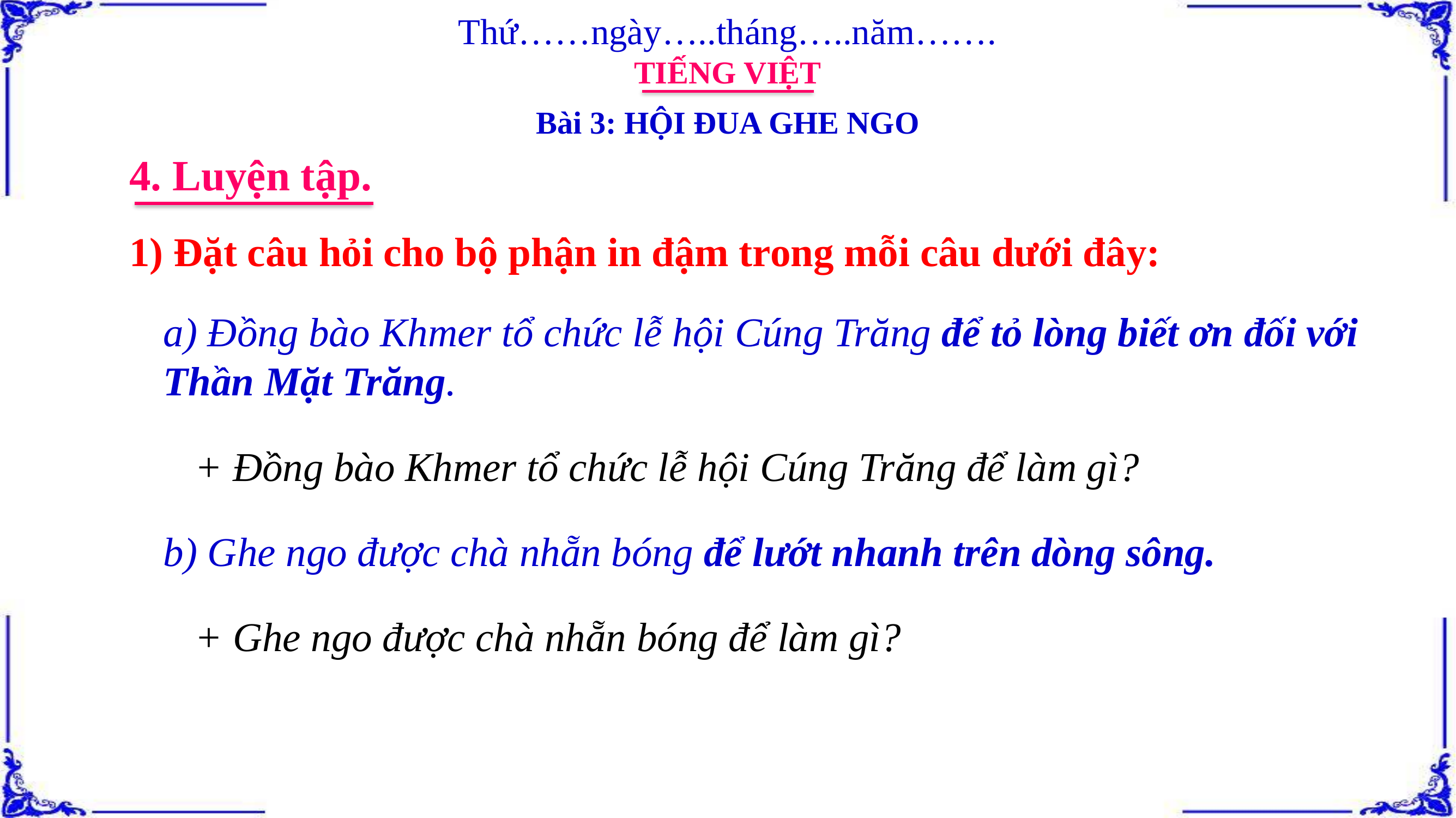

Thứ……ngày…..tháng…..năm…….
TIẾNG VIỆT
Bài 3: HỘI ĐUA GHE NGO
4. Luyện tập.
1) Đặt câu hỏi cho bộ phận in đậm trong mỗi câu dưới đây:
a) Đồng bào Khmer tổ chức lễ hội Cúng Trăng để tỏ lòng biết ơn đối với Thần Mặt Trăng.
+ Đồng bào Khmer tổ chức lễ hội Cúng Trăng để làm gì?
b) Ghe ngo được chà nhẵn bóng để lướt nhanh trên dòng sông.
+ Ghe ngo được chà nhẵn bóng để làm gì?